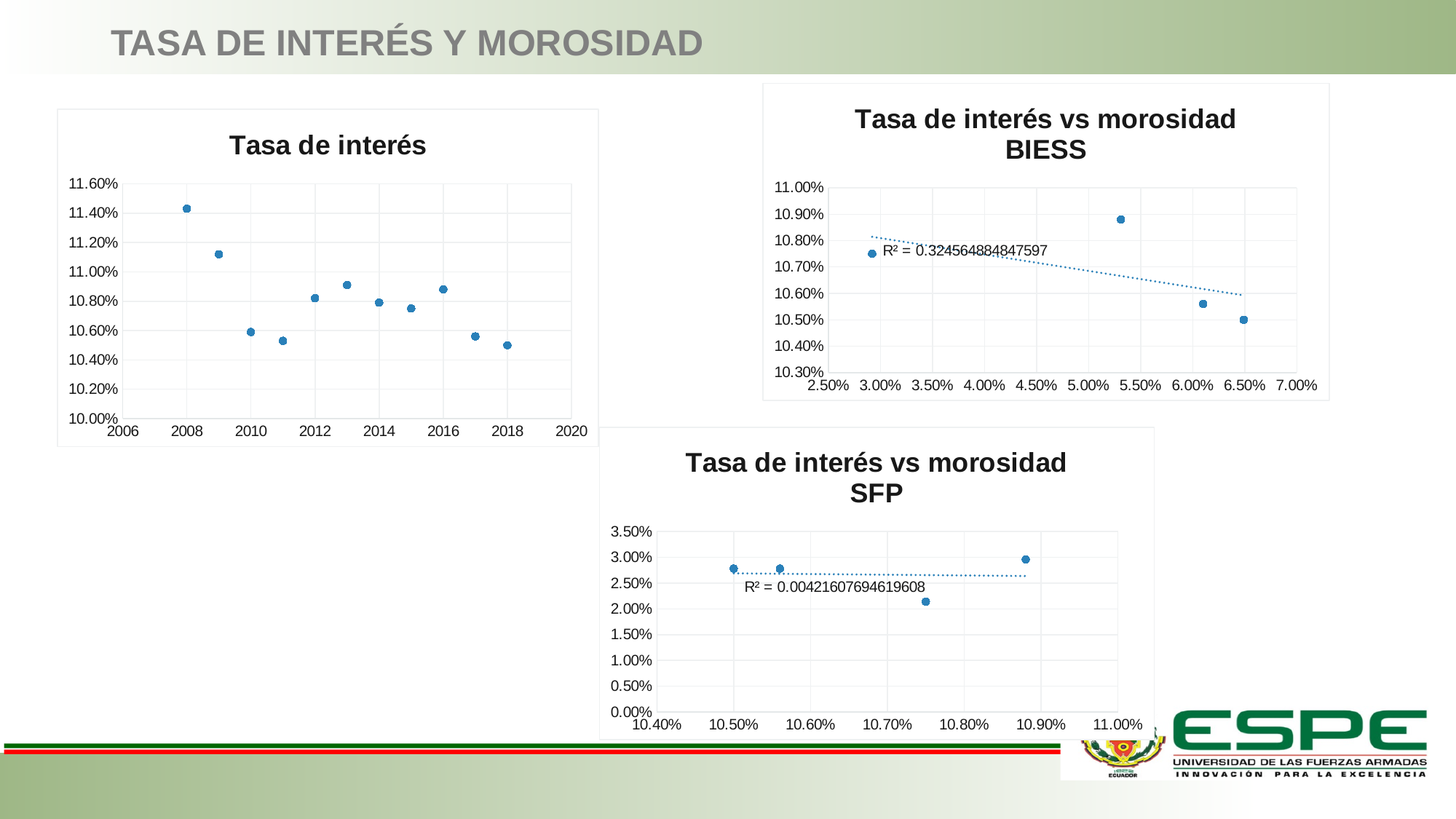

TASA DE INTERÉS Y MOROSIDAD

### Chart: Tasa de interés vs morosidad BIESS

| Category |  |
|---|---|

### Chart:

| Category | Tasa de interés |
|---|---|

### Chart: Tasa de interés vs morosidad SFP

| Category |  |
|---|---|